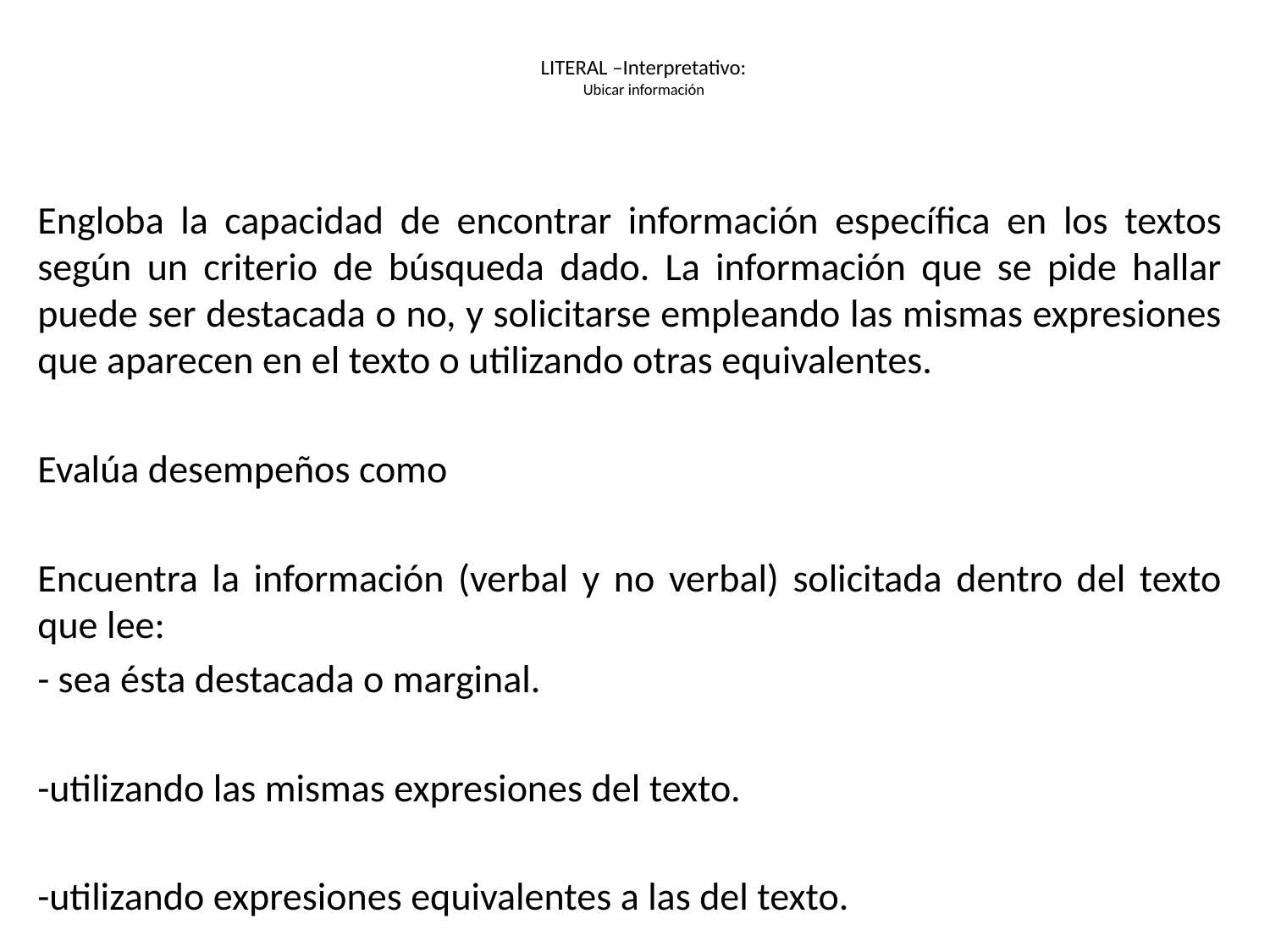

# LITERAL –Interpretativo: Ubicar información

Engloba la capacidad de encontrar información específica en los textos según un criterio de búsqueda dado. La información que se pide hallar puede ser destacada o no, y solicitarse empleando las mismas expresiones que aparecen en el texto o utilizando otras equivalentes.

Evalúa desempeños como

Encuentra la información (verbal y no verbal) solicitada dentro del texto que lee:
- sea ésta destacada o marginal.

-utilizando las mismas expresiones del texto.

-utilizando expresiones equivalentes a las del texto.